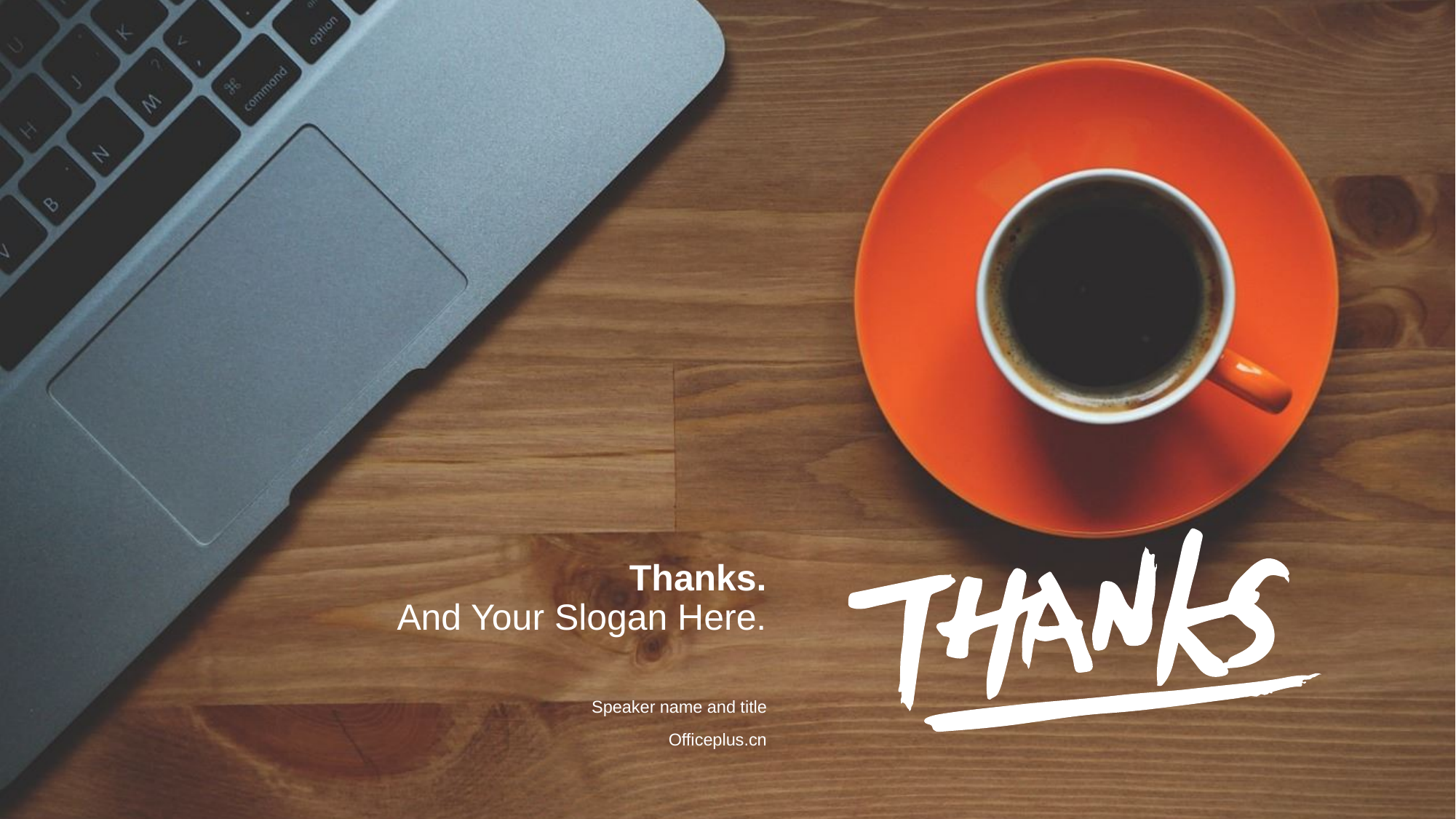

# Thanks. And Your Slogan Here.

Speaker name and title
Officeplus.cn